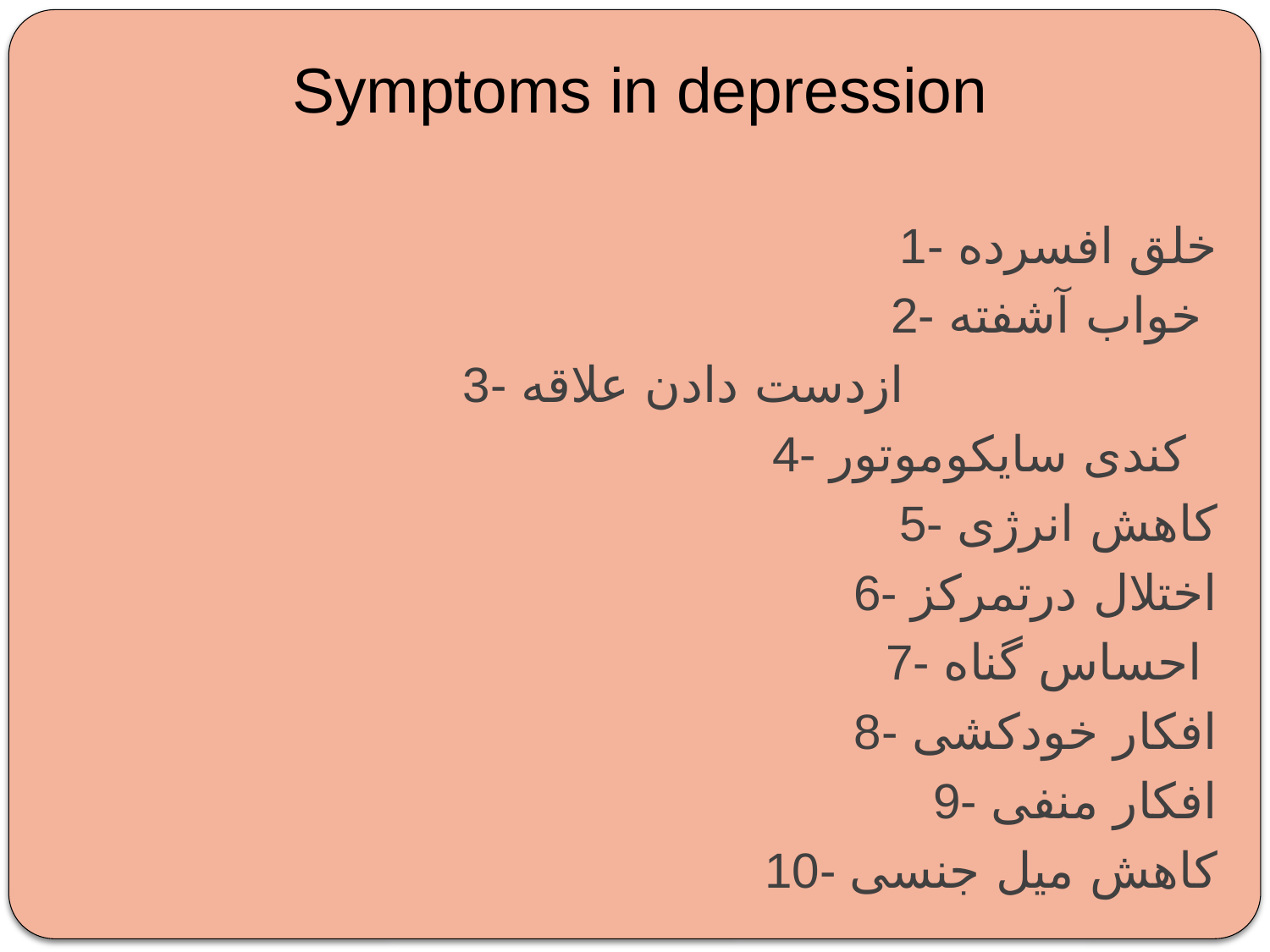

# Symptoms in depression
1- خلق افسرده
2- خواب آشفته
3- ازدست دادن علاقه
4- کندی سایکوموتور
5- کاهش انرژی
6- اختلال درتمرکز
7- احساس گناه
8- افکار خودکشی
9- افکار منفی
 10- کاهش میل جنسی